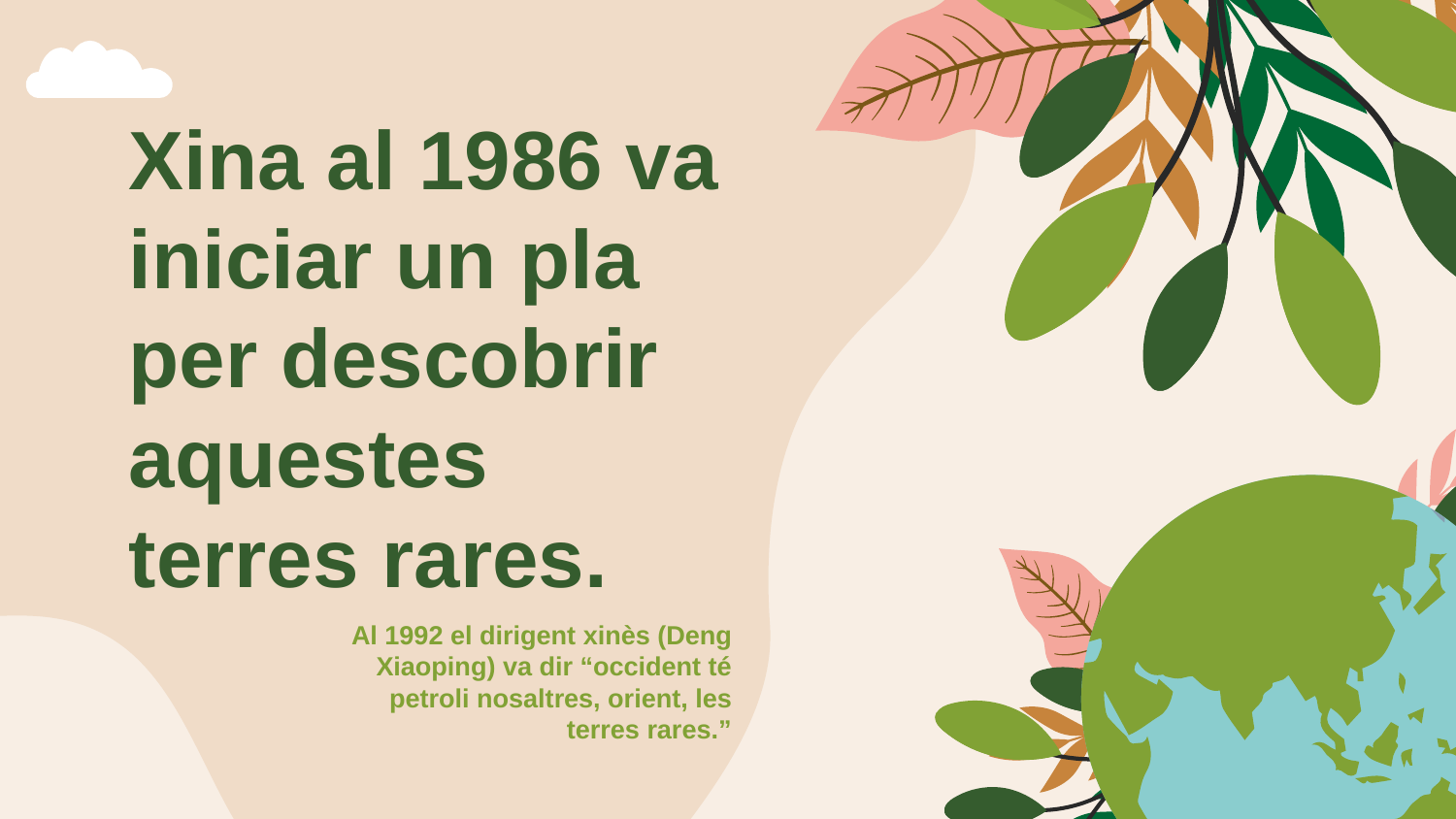

# Xina al 1986 va iniciar un pla per descobrir aquestes terres rares.

Al 1992 el dirigent xinès (Deng Xiaoping) va dir “occident té petroli nosaltres, orient, les terres rares.”